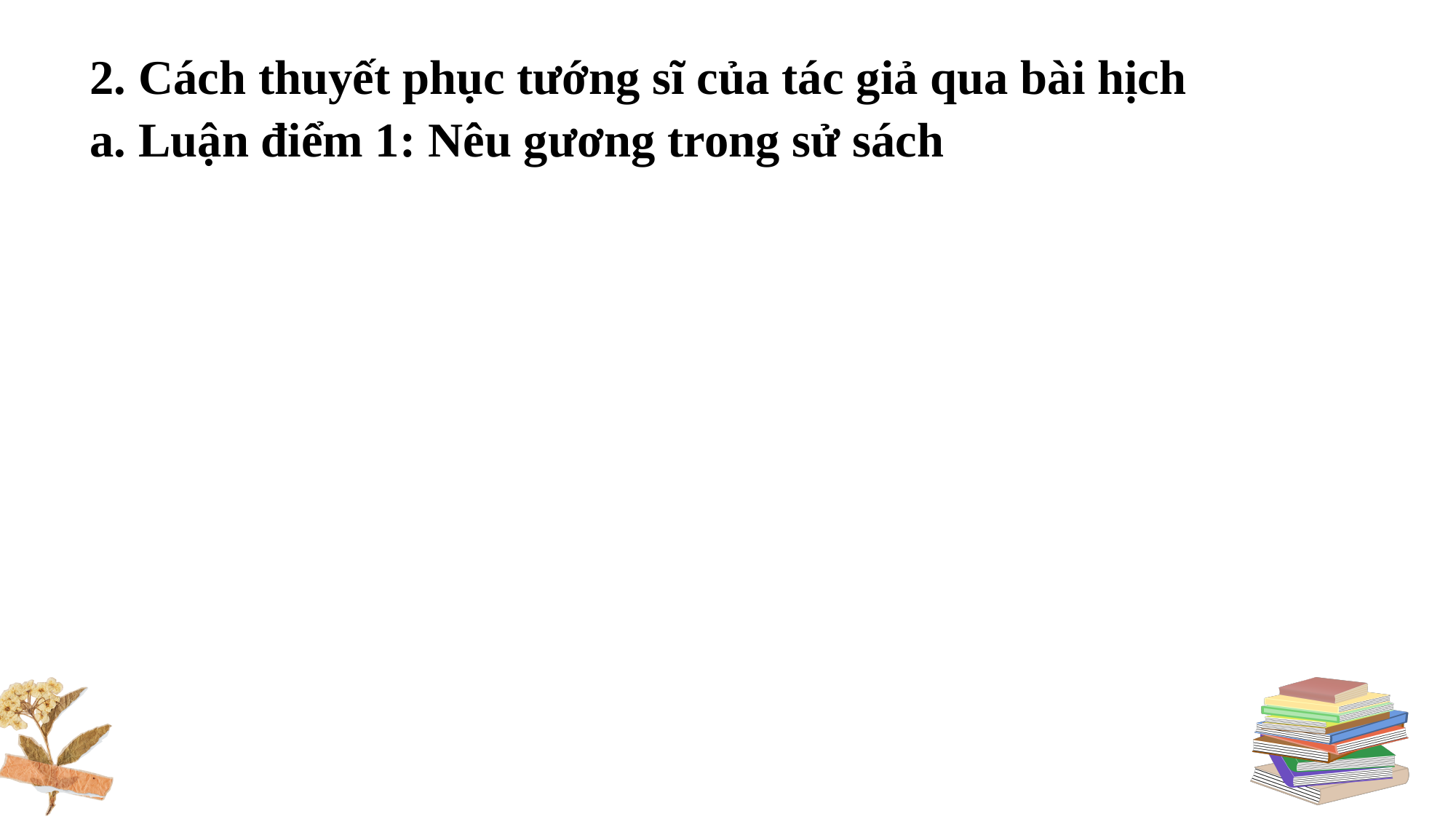

2. Cách thuyết phục tướng sĩ của tác giả qua bài hịch
a. Luận điểm 1: Nêu gương trong sử sách